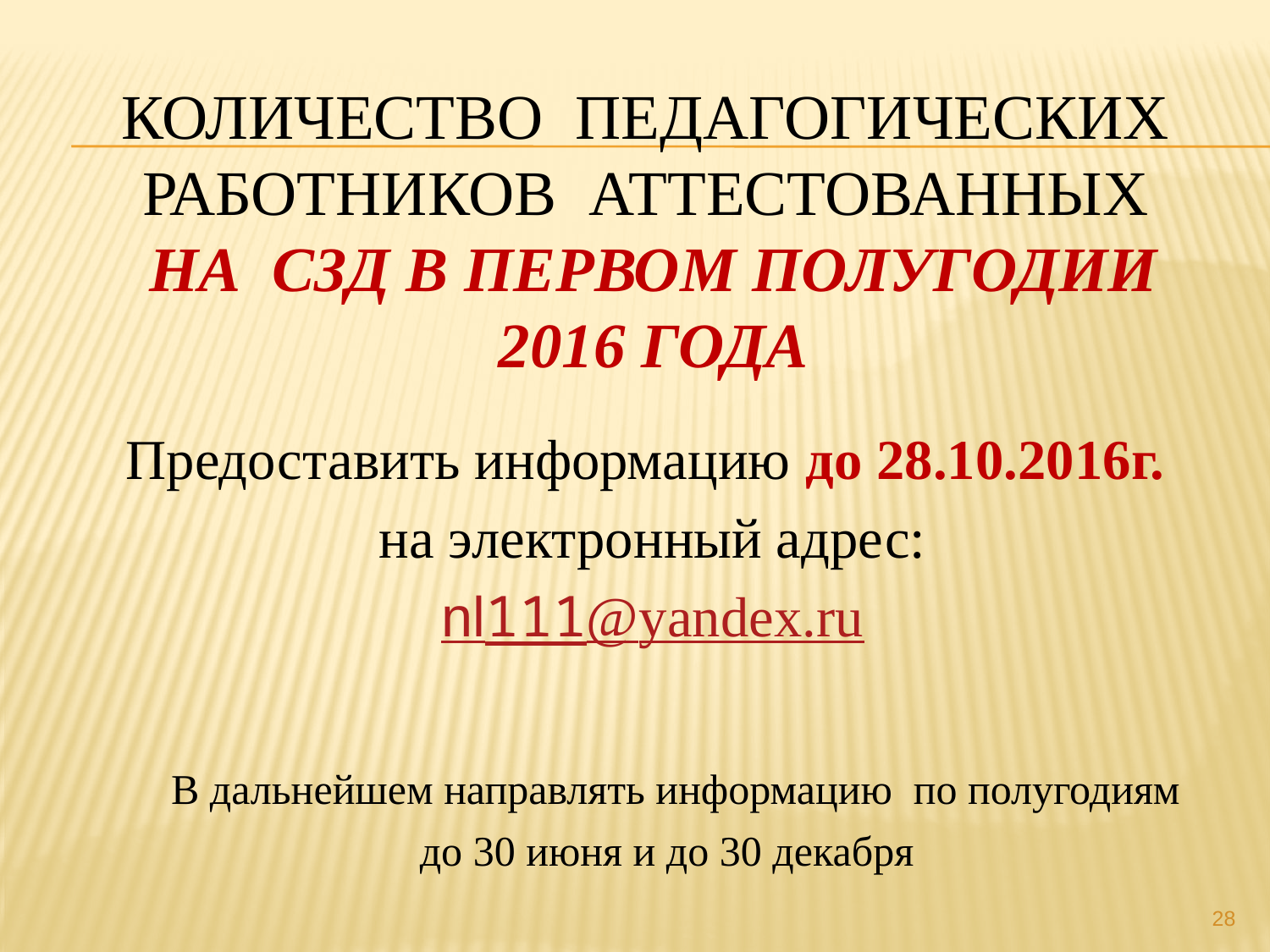

# КОЛИЧЕСТВО  ПЕДАГОГИЧЕСКИХ РАБОТНИКОВ  АТТЕСТОВАННЫХ НА  СЗД В ПЕРВОМ ПОЛУГОДИИ 2016 ГОДА
Предоставить информацию до 28.10.2016г.
 на электронный адрес:
 nl111@yandex.ru

     В дальнейшем направлять информацию  по полугодиям
    до 30 июня и до 30 декабря

28